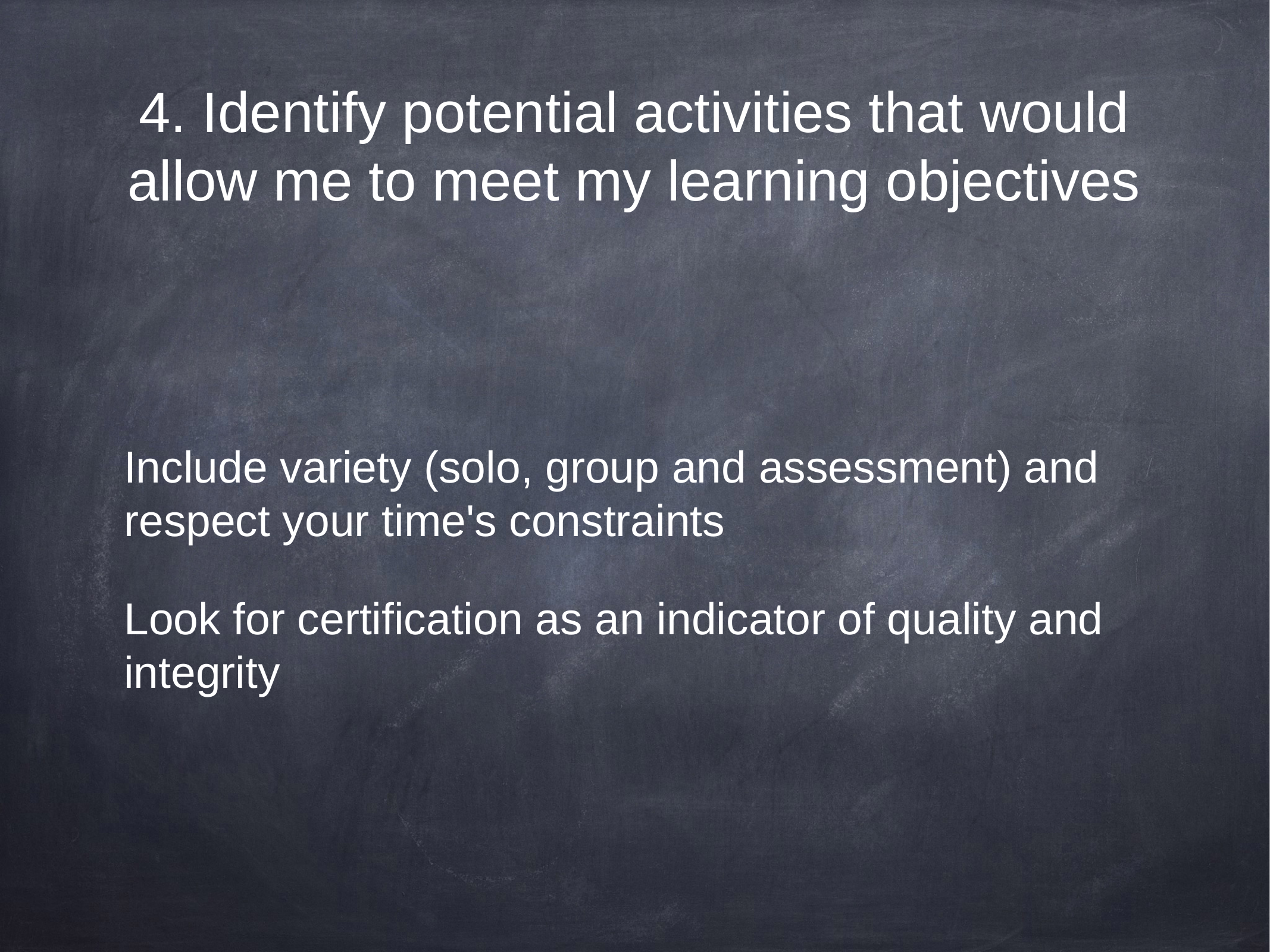

# 4. Identify potential activities that would allow me to meet my learning objectives
Include variety (solo, group and assessment) and respect your time's constraints
Look for certification as an indicator of quality and integrity